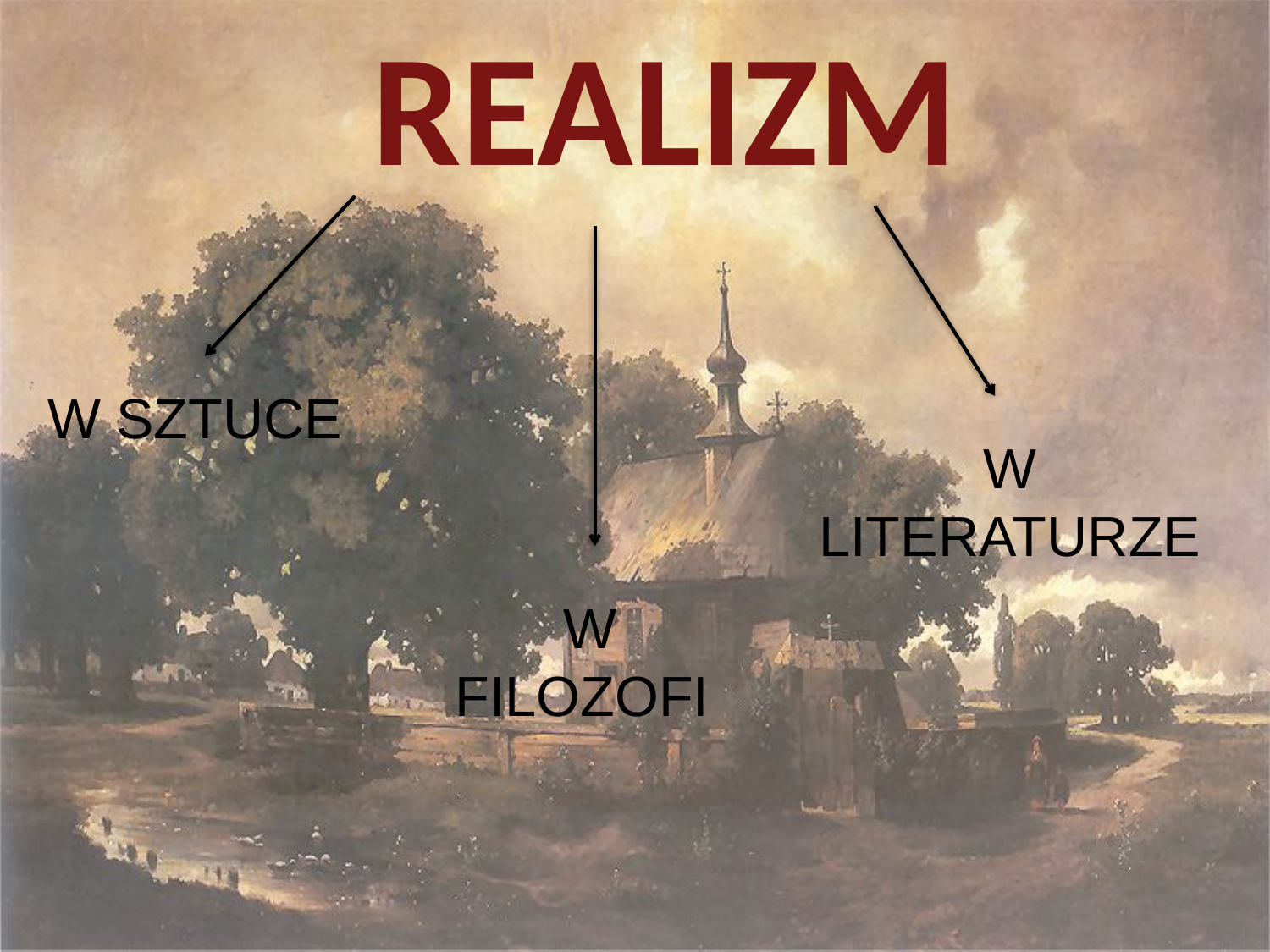

REALIZM
W SZTUCE
W LITERATURZE

W FILOZOFI